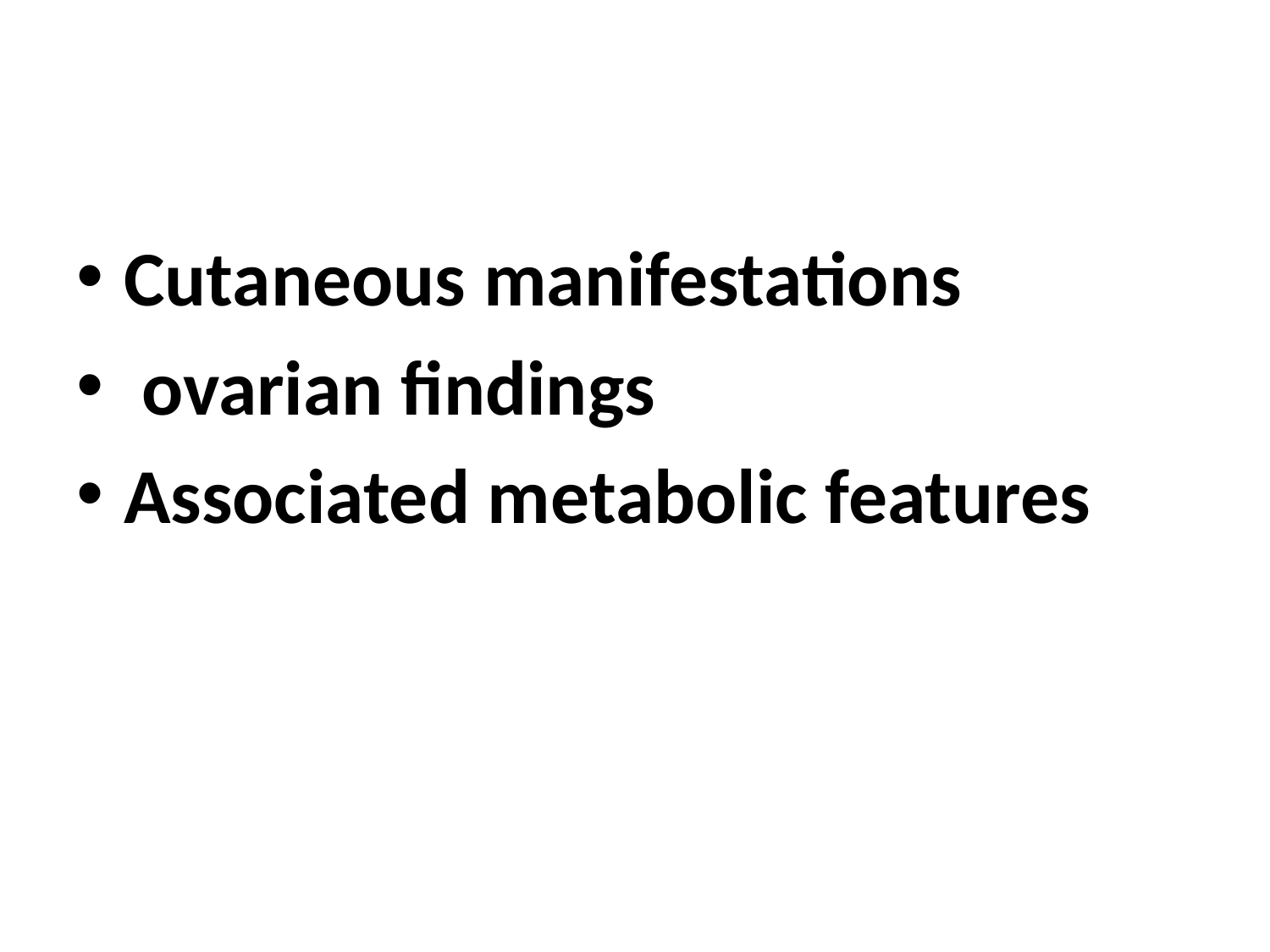

Cutaneous manifestations
 ovarian findings
Associated metabolic features